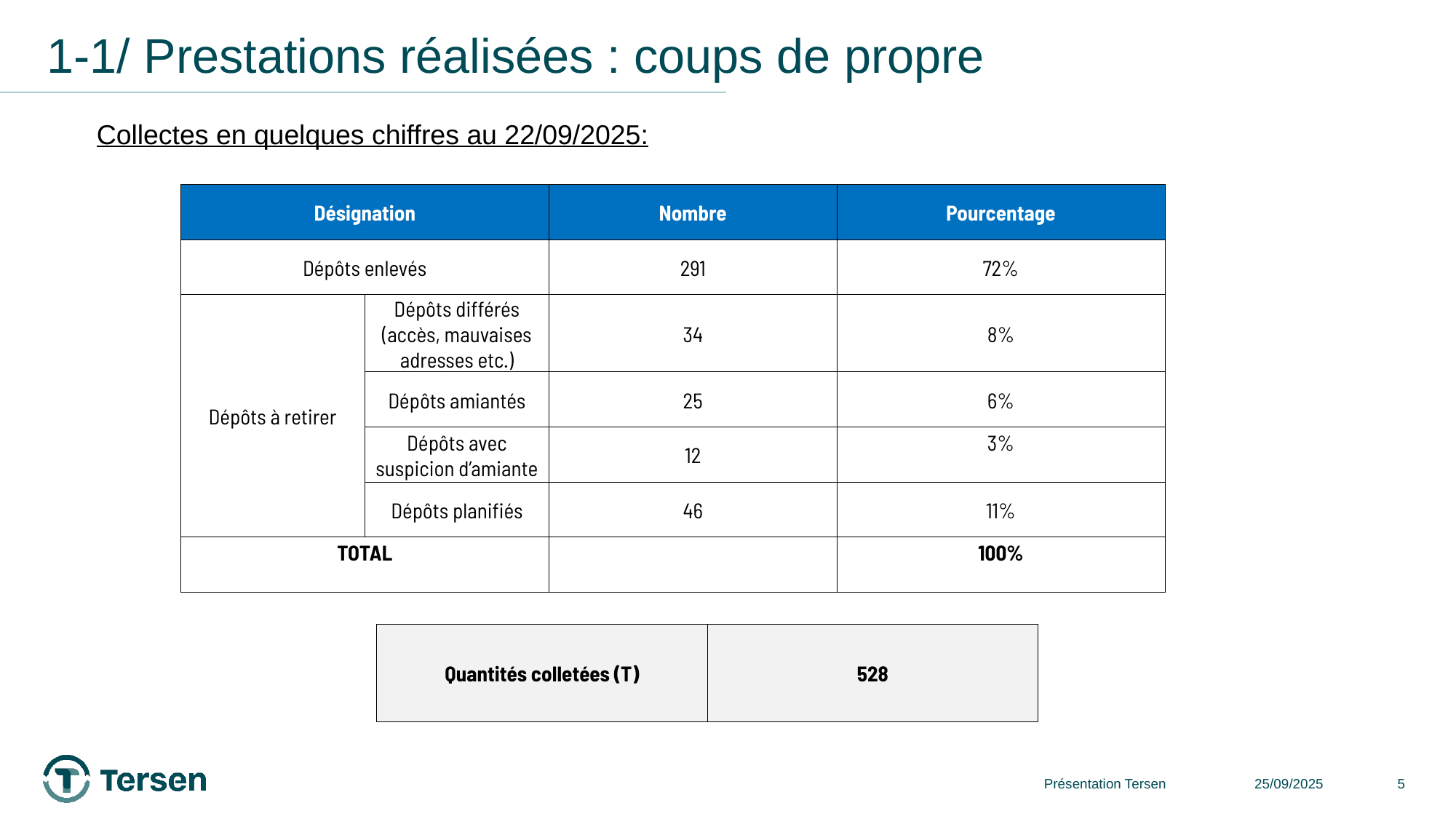

# 1-1/ Prestations réalisées : coups de propre
Collectes en quelques chiffres au 22/09/2025:
| Désignation |  | Nombre | Pourcentage |
| --- | --- | --- | --- |
| Dépôts enlevés |  | 291 | 72% |
| Dépôts à retirer | Dépôts différés (accès, mauvaises adresses etc.) | 34 | 8% |
|  | Dépôts amiantés | 25 | 6% |
|  | Dépôts avec suspicion d’amiante | 12 | 3% |
|  | Dépôts planifiés | 46 | 11% |
| TOTAL |  |  | 100% |
| Quantités colletées (T) | 528 |
| --- | --- |
Présentation Tersen
25/09/2025
5